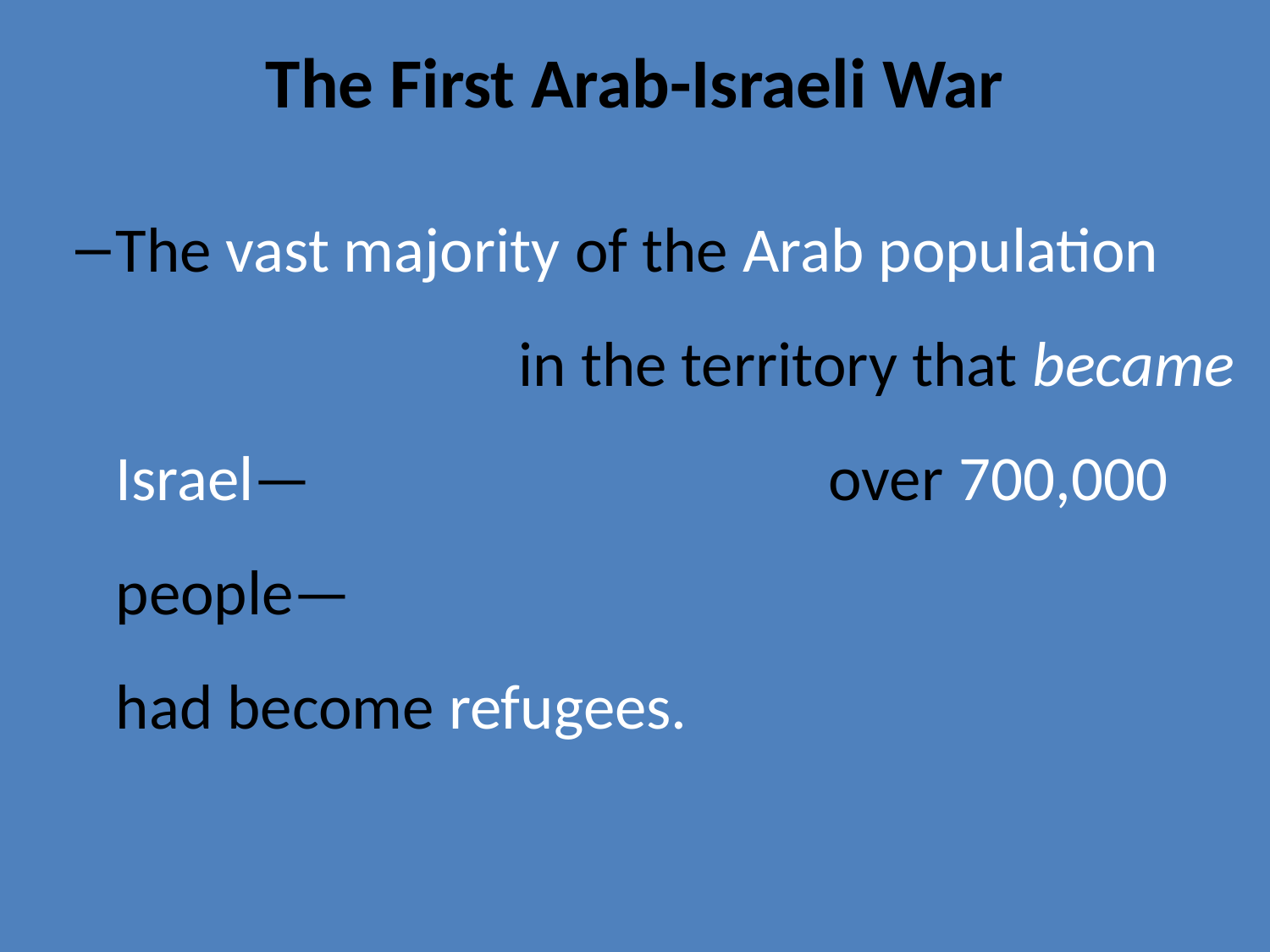

# The First Arab-Israeli War
The vast majority of the Arab population                                   in the territory that became Israel—                                    over 700,000 people—                                                            had become refugees.